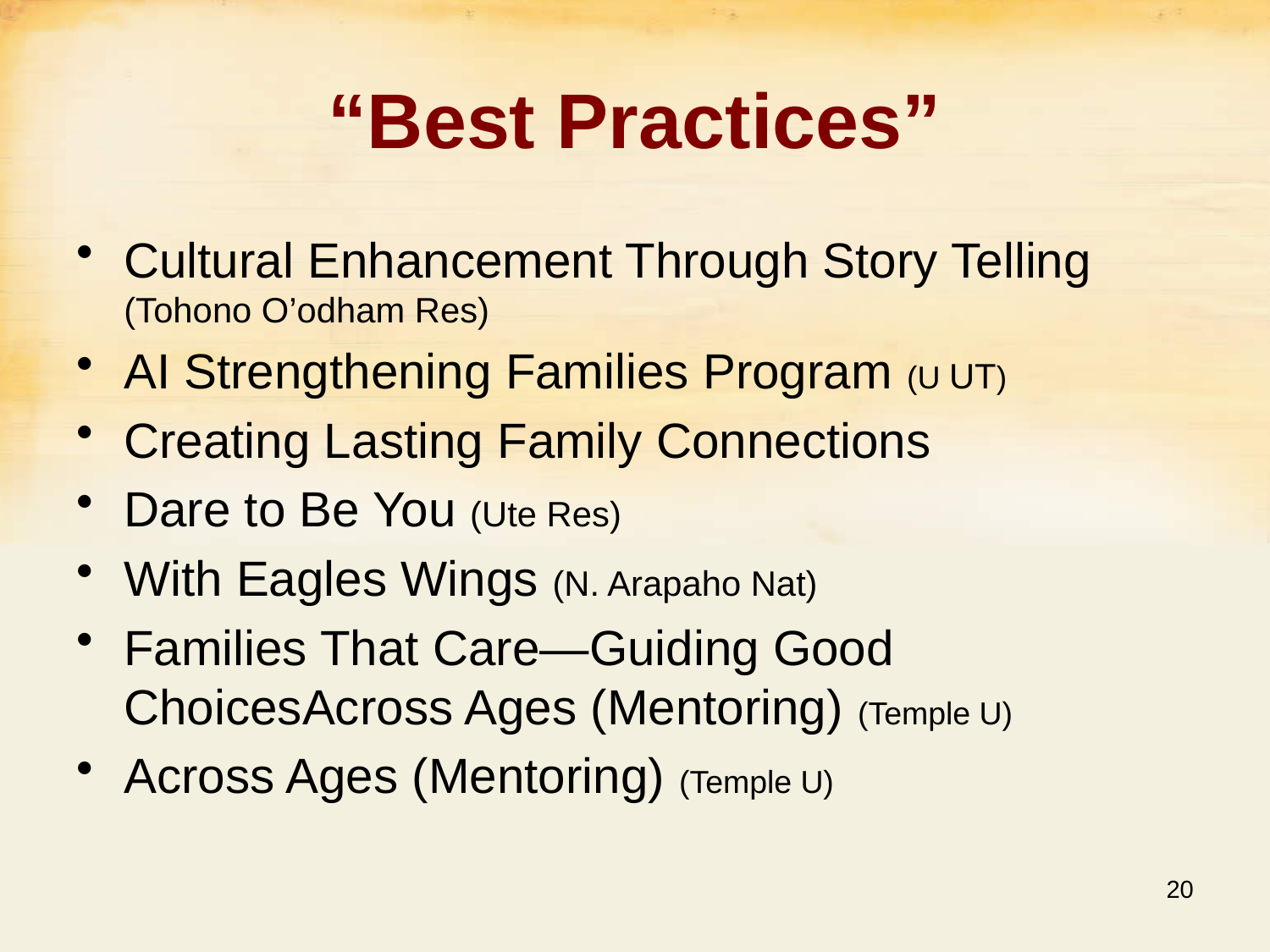

# “Best Practices”
Cultural Enhancement Through Story Telling (Tohono O’odham Res)
AI Strengthening Families Program (U UT)
Creating Lasting Family Connections
Dare to Be You (Ute Res)
With Eagles Wings (N. Arapaho Nat)
Families That Care—Guiding Good ChoicesAcross Ages (Mentoring) (Temple U)
Across Ages (Mentoring) (Temple U)

20